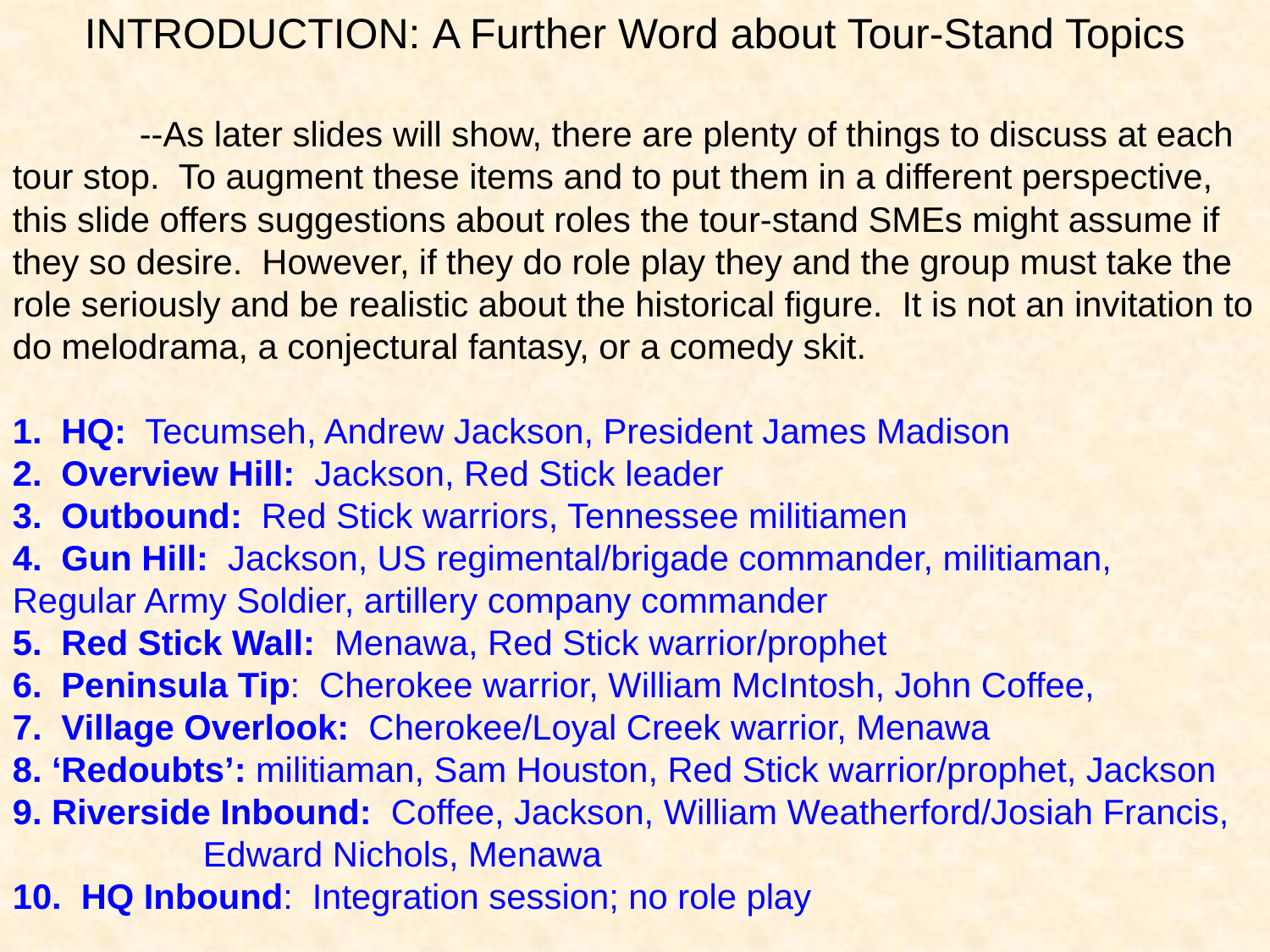

INTRODUCTION: A Further Word about Tour-Stand Topics

	--As later slides will show, there are plenty of things to discuss at each tour stop.  To augment these items and to put them in a different perspective, this slide offers suggestions about roles the tour-stand SMEs might assume if they so desire.  However, if they do role play they and the group must take the role seriously and be realistic about the historical figure.  It is not an invitation to do melodrama, a conjectural fantasy, or a comedy skit.

1.  HQ:  Tecumseh, Andrew Jackson, President James Madison
2.  Overview Hill:  Jackson, Red Stick leader
3.  Outbound:  Red Stick warriors, Tennessee militiamen
4.  Gun Hill:  Jackson, US regimental/brigade commander, militiaman, 	Regular Army Soldier, artillery company commander
5.  Red Stick Wall:  Menawa, Red Stick warrior/prophet
6.  Peninsula Tip:  Cherokee warrior, William McIntosh, John Coffee,
7.  Village Overlook:  Cherokee/Loyal Creek warrior, Menawa
8. ‘Redoubts’: militiaman, Sam Houston, Red Stick warrior/prophet, Jackson
9. Riverside Inbound:  Coffee, Jackson, William Weatherford/Josiah Francis, 	Edward Nichols, Menawa
10.  HQ Inbound:  Integration session; no role play